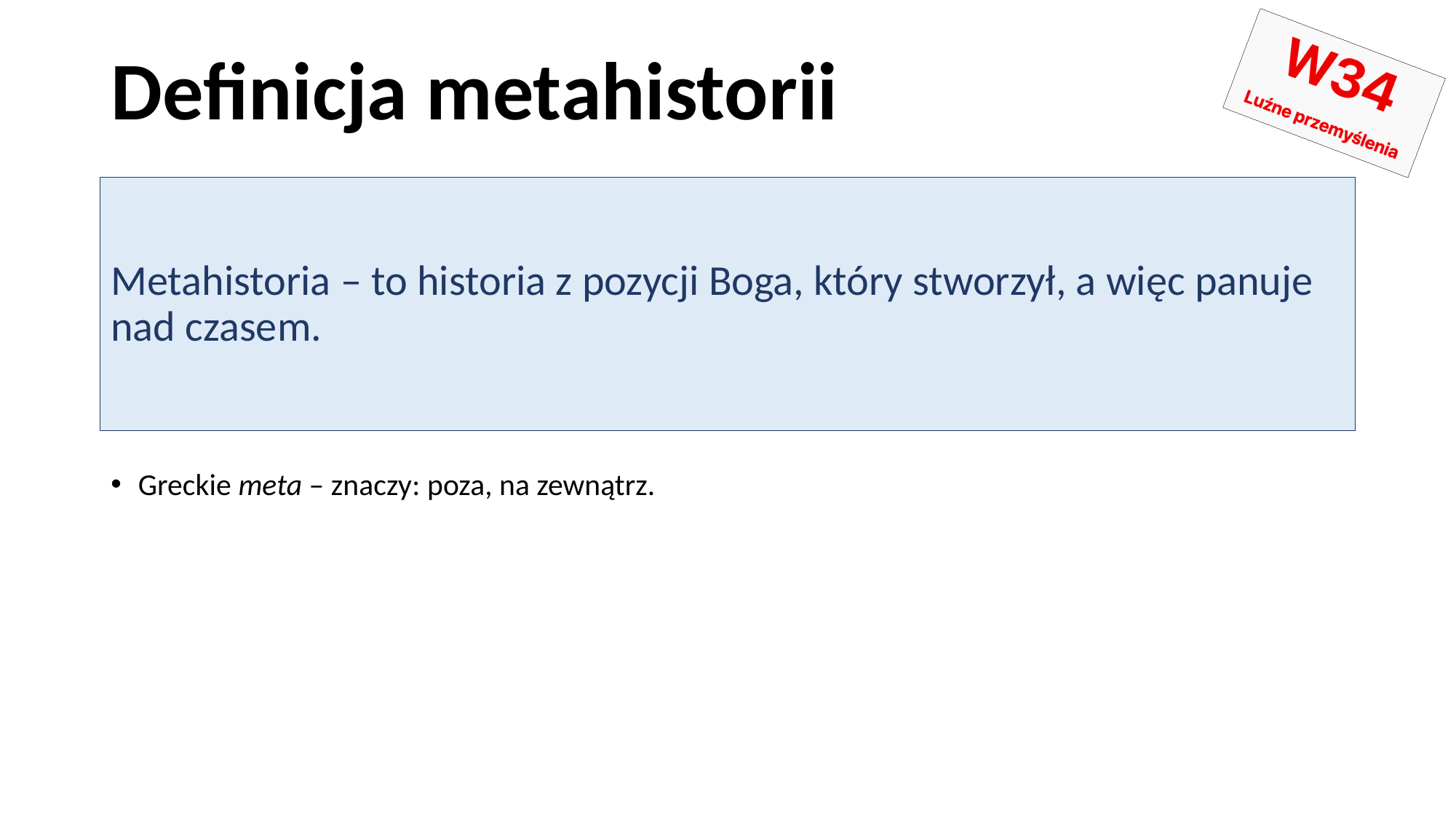

# Definicja metahistorii
Metahistoria – to historia z pozycji Boga, który stworzył, a więc panuje nad czasem.
Greckie meta – znaczy: poza, na zewnątrz.